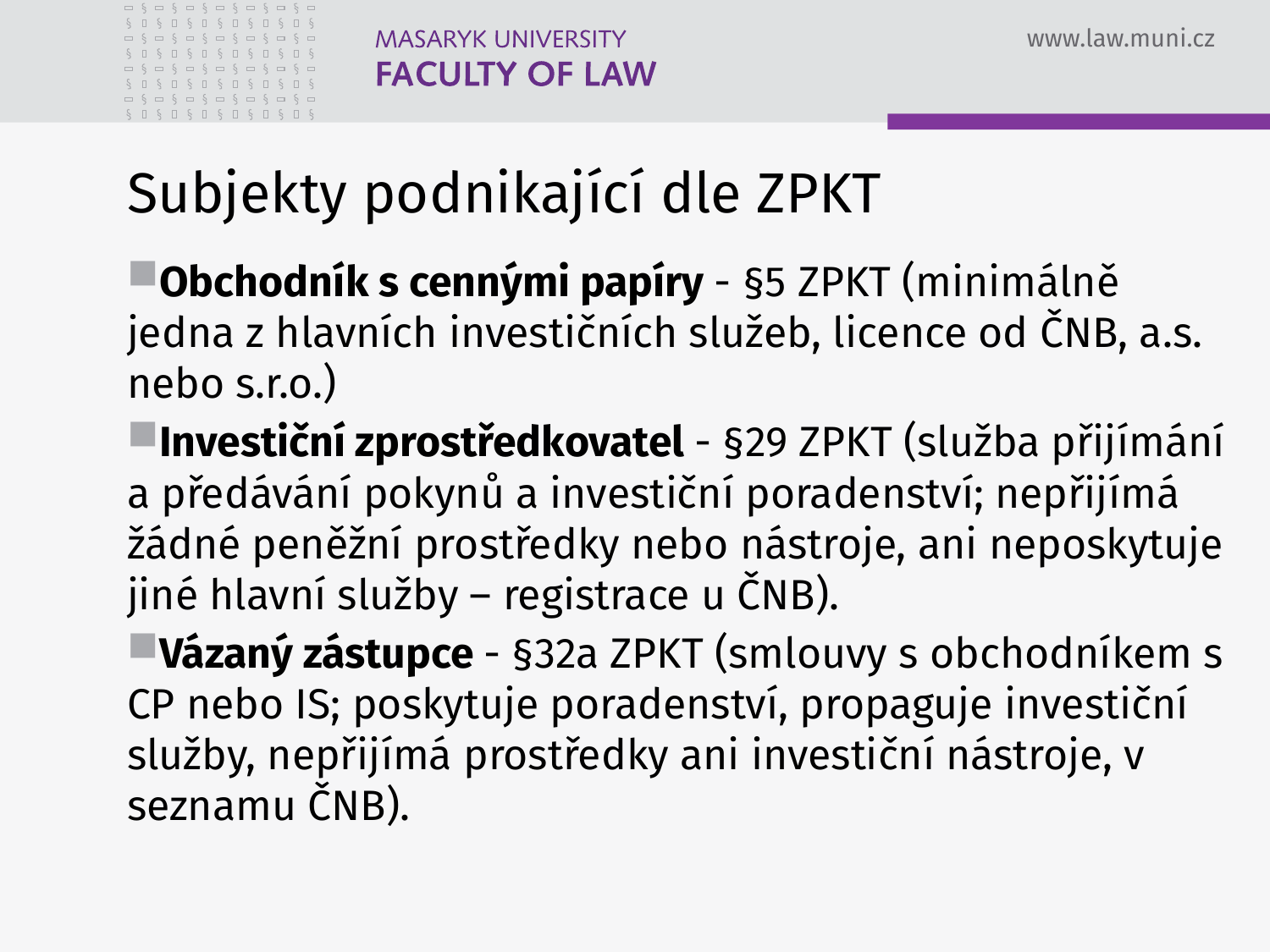

# Subjekty podnikající dle ZPKT
Obchodník s cennými papíry - §5 ZPKT (minimálně jedna z hlavních investičních služeb, licence od ČNB, a.s. nebo s.r.o.)
Investiční zprostředkovatel - §29 ZPKT (služba přijímání a předávání pokynů a investiční poradenství; nepřijímá žádné peněžní prostředky nebo nástroje, ani neposkytuje jiné hlavní služby – registrace u ČNB).
Vázaný zástupce - §32a ZPKT (smlouvy s obchodníkem s CP nebo IS; poskytuje poradenství, propaguje investiční služby, nepřijímá prostředky ani investiční nástroje, v seznamu ČNB).